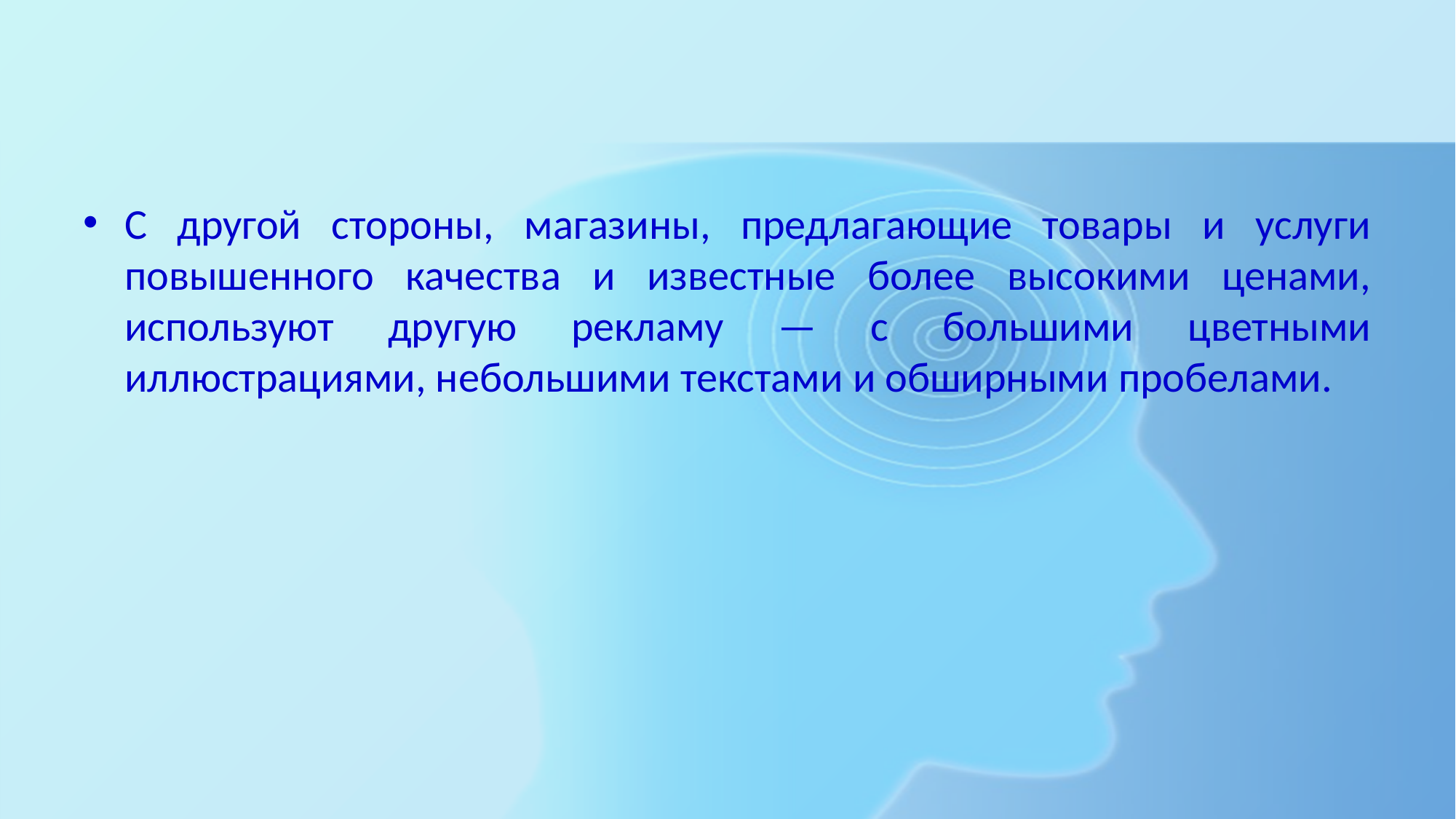

#
С другой стороны, магазины, предлагающие товары и услуги повышенного качества и известные более высокими ценами, используют другую рекламу — с большими цветными иллюстрациями, небольшими текстами и обширными пробелами.